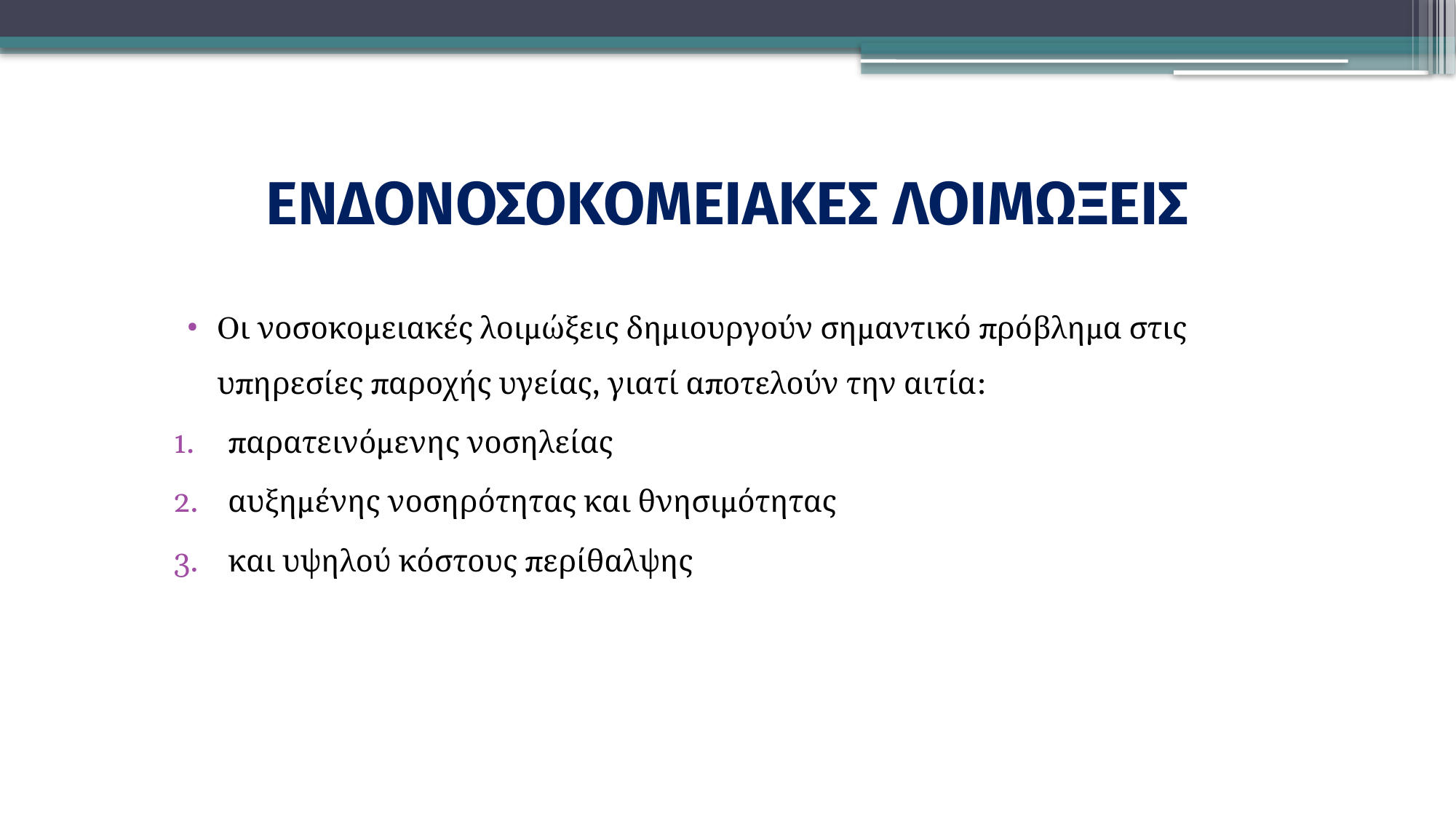

# ΕΝΔΟΝΟΣΟΚΟΜΕΙΑΚΕΣ ΛΟΙΜΩΞΕΙΣ
Οι νοσοκομειακές λοιμώξεις δημιουργούν σημαντικό πρόβλημα στις υπηρεσίες παροχής υγείας, γιατί αποτελούν την αιτία:
παρατεινόμενης νοσηλείας
αυξημένης νοσηρότητας και θνησιμότητας
και υψηλού κόστους περίθαλψης